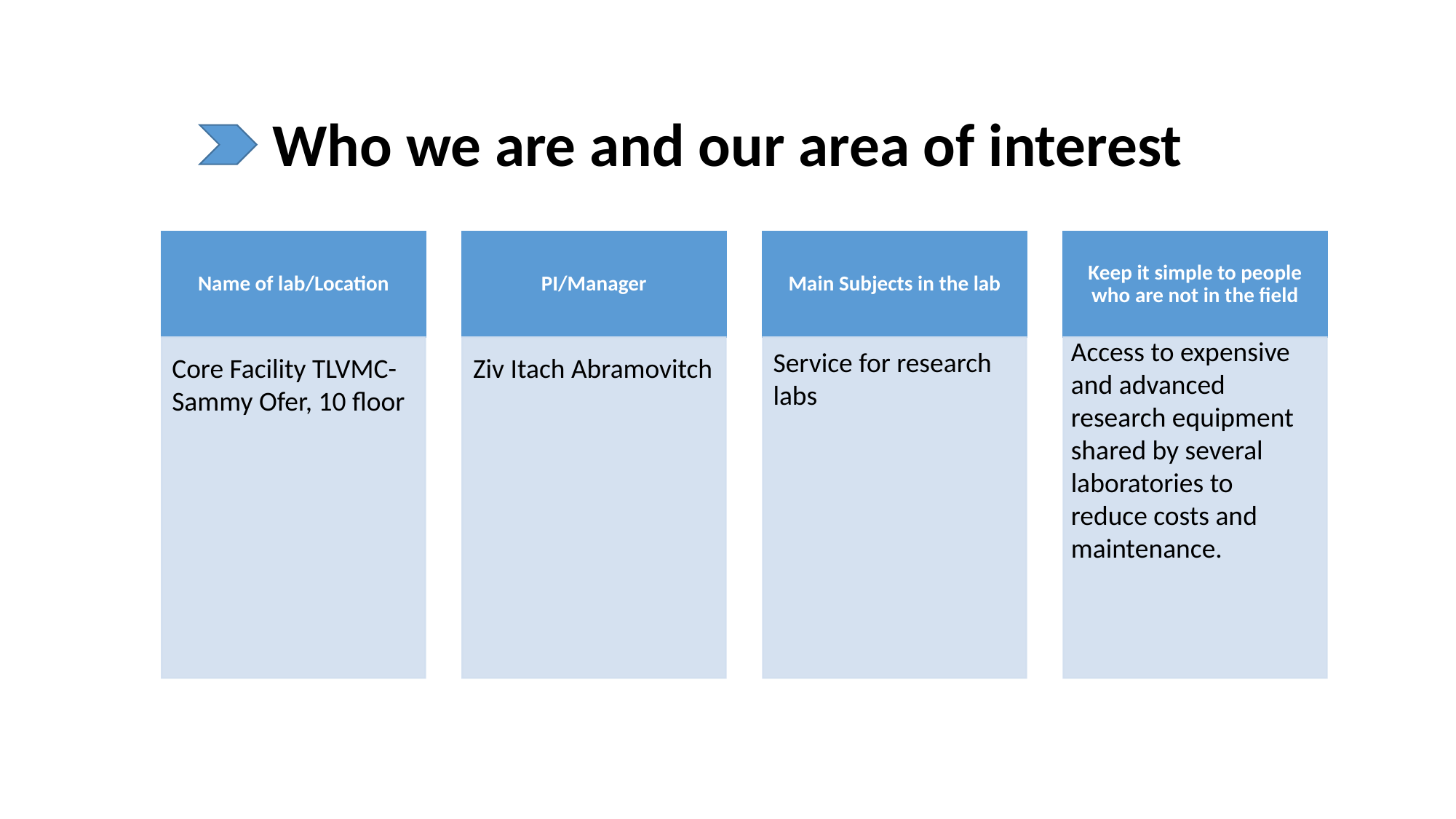

Who we are and our area of interest

Name of lab/Location
PI/Manager
Main Subjects in the lab
Keep it simple to people who are not in the field
Access to expensive and advanced research equipment shared by several laboratories to reduce costs and maintenance.
Service for research labs
Core Facility TLVMC- Sammy Ofer, 10 floor
Ziv Itach Abramovitch